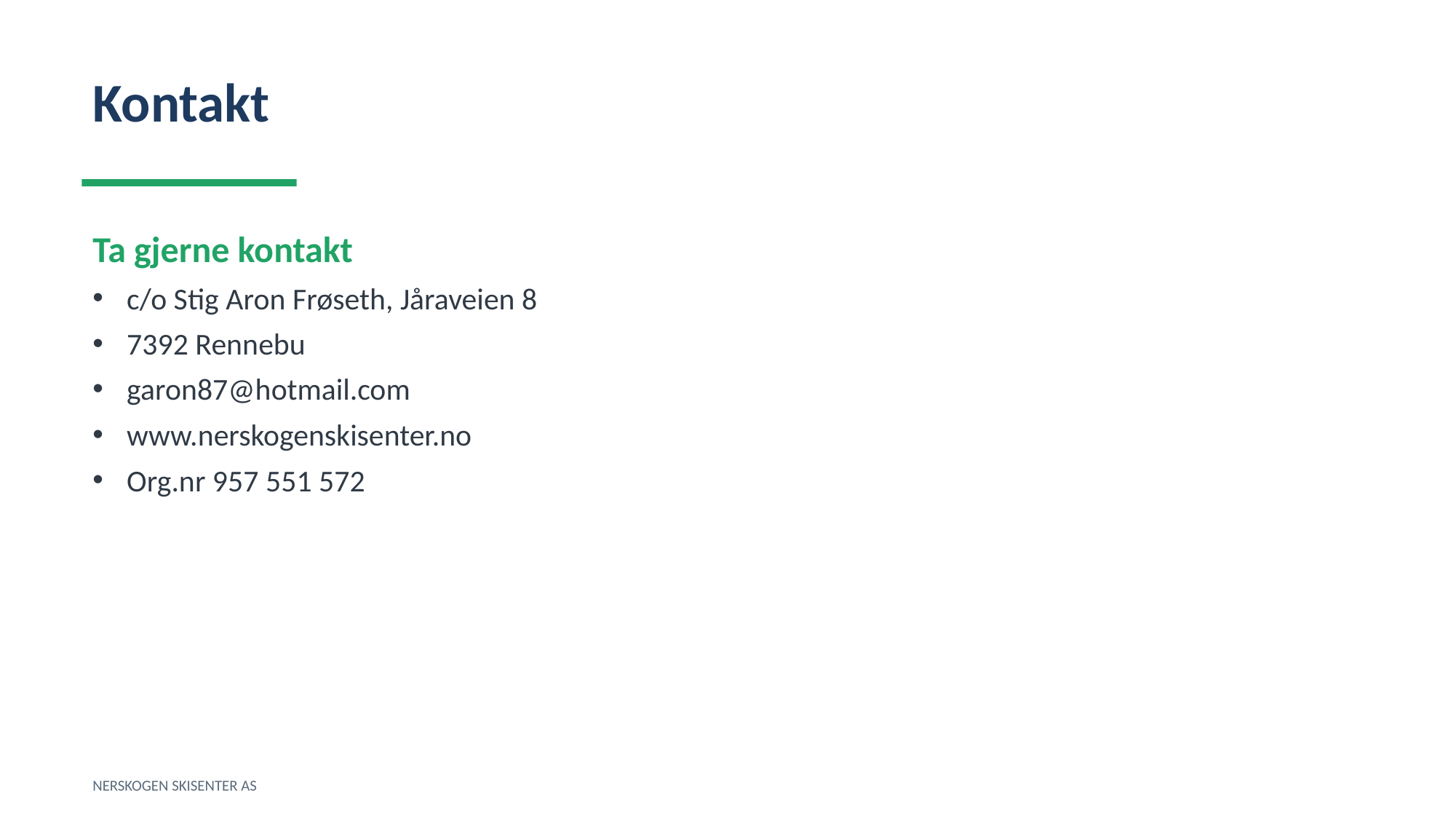

Kontakt

Ta gjerne kontakt
c/o Stig Aron Frøseth, Jåraveien 8
7392 Rennebu
garon87@hotmail.com
www.nerskogenskisenter.no
Org.nr 957 551 572
NERSKOGEN SKISENTER AS